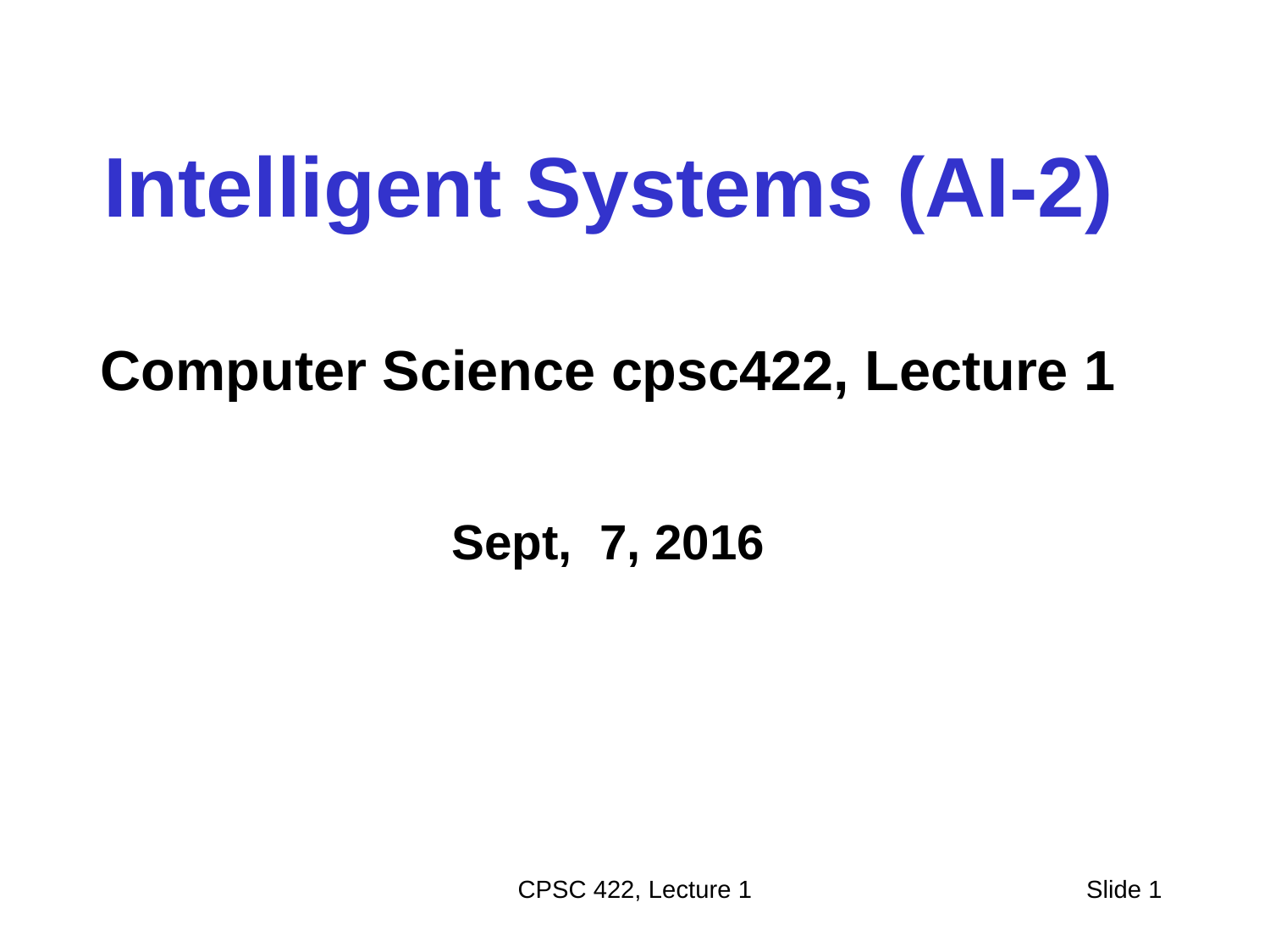

Intelligent Systems (AI-2)

Computer Science cpsc422, Lecture 1

Sept,  7, 2016
CPSC 422, Lecture 1
Slide 1